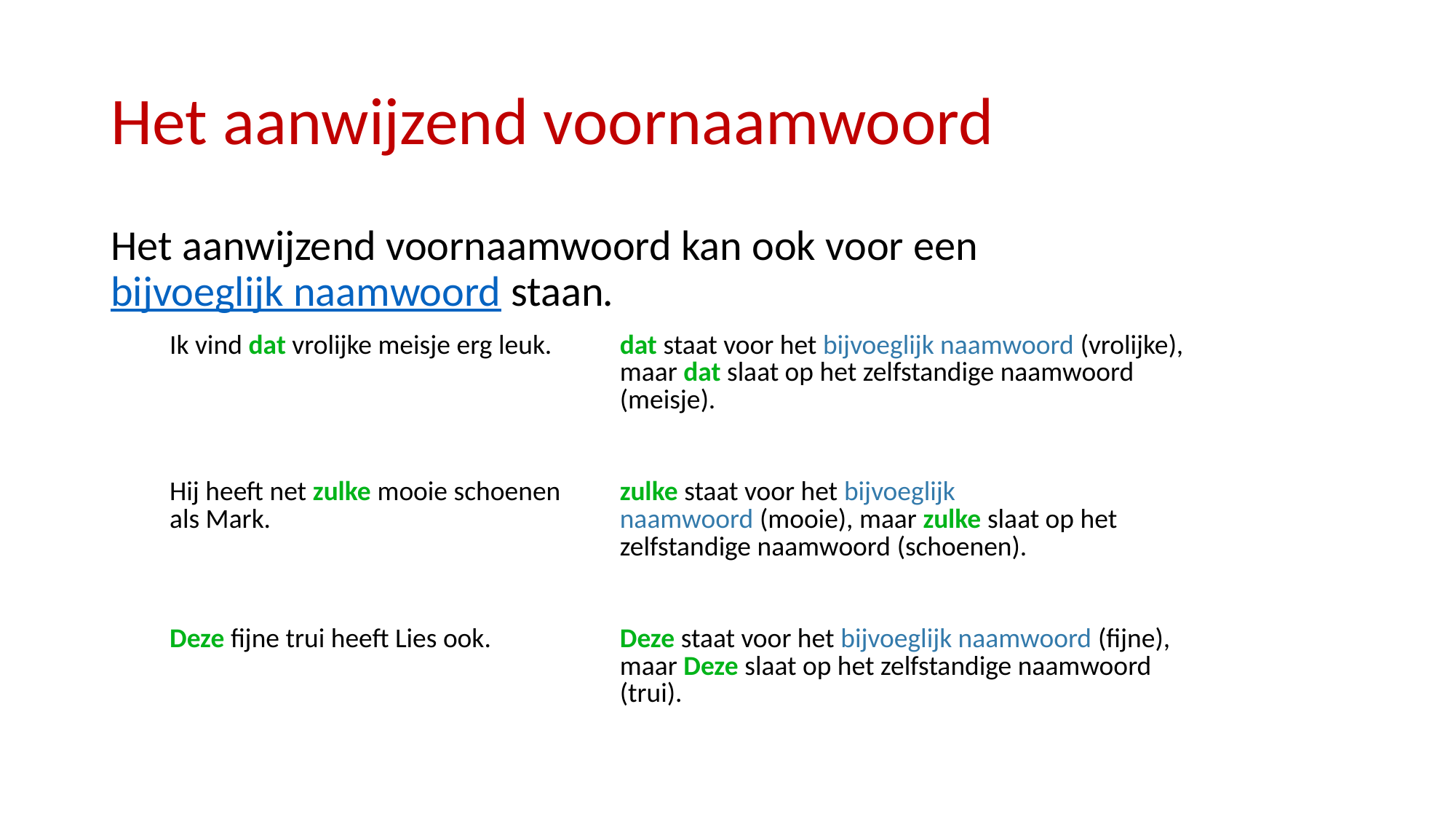

# Het aanwijzend voornaamwoord
Het aanwijzend voornaamwoord kan ook voor een bijvoeglijk naamwoord staan.

| Ik vind dat vrolijke meisje erg leuk. | dat staat voor het bijvoeglijk naamwoord (vrolijke), maar dat slaat op het zelfstandige naamwoord (meisje). |
| --- | --- |
| Hij heeft net zulke mooie schoenen als Mark. | zulke staat voor het bijvoeglijk naamwoord (mooie), maar zulke slaat op het zelfstandige naamwoord (schoenen). |
| Deze fijne trui heeft Lies ook. | Deze staat voor het bijvoeglijk naamwoord (fijne), maar Deze slaat op het zelfstandige naamwoord (trui). |